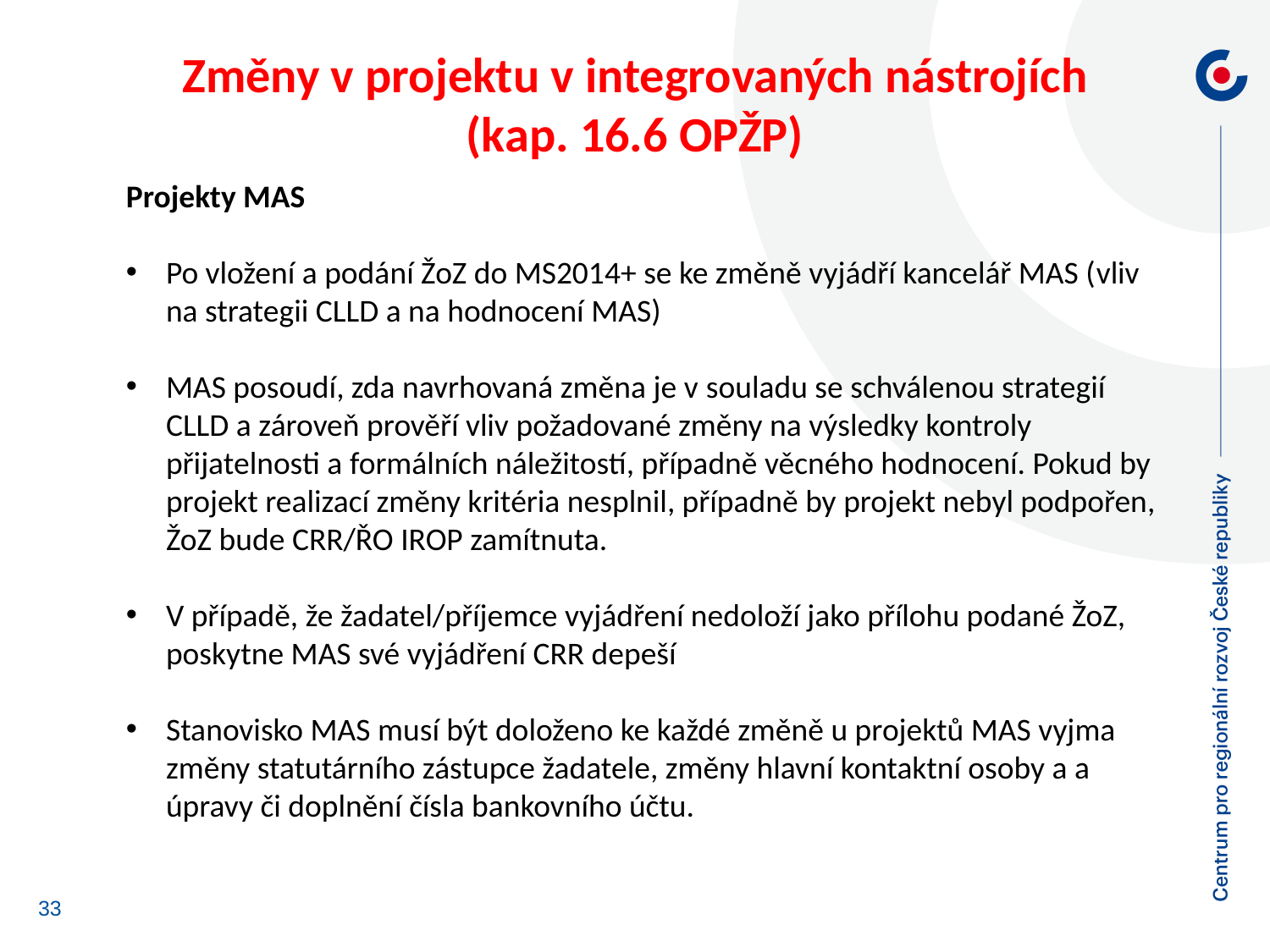

Změny v projektu v integrovaných nástrojích
(kap. 16.6 OPŽP)
Projekty MAS

Po vložení a podání ŽoZ do MS2014+ se ke změně vyjádří kancelář MAS (vliv na strategii CLLD a na hodnocení MAS)

MAS posoudí, zda navrhovaná změna je v souladu se schválenou strategií CLLD a zároveň prověří vliv požadované změny na výsledky kontroly přijatelnosti a formálních náležitostí, případně věcného hodnocení. Pokud by projekt realizací změny kritéria nesplnil, případně by projekt nebyl podpořen, ŽoZ bude CRR/ŘO IROP zamítnuta.

V případě, že žadatel/příjemce vyjádření nedoloží jako přílohu podané ŽoZ, poskytne MAS své vyjádření CRR depeší

Stanovisko MAS musí být doloženo ke každé změně u projektů MAS vyjma změny statutárního zástupce žadatele, změny hlavní kontaktní osoby a a úpravy či doplnění čísla bankovního účtu.
33